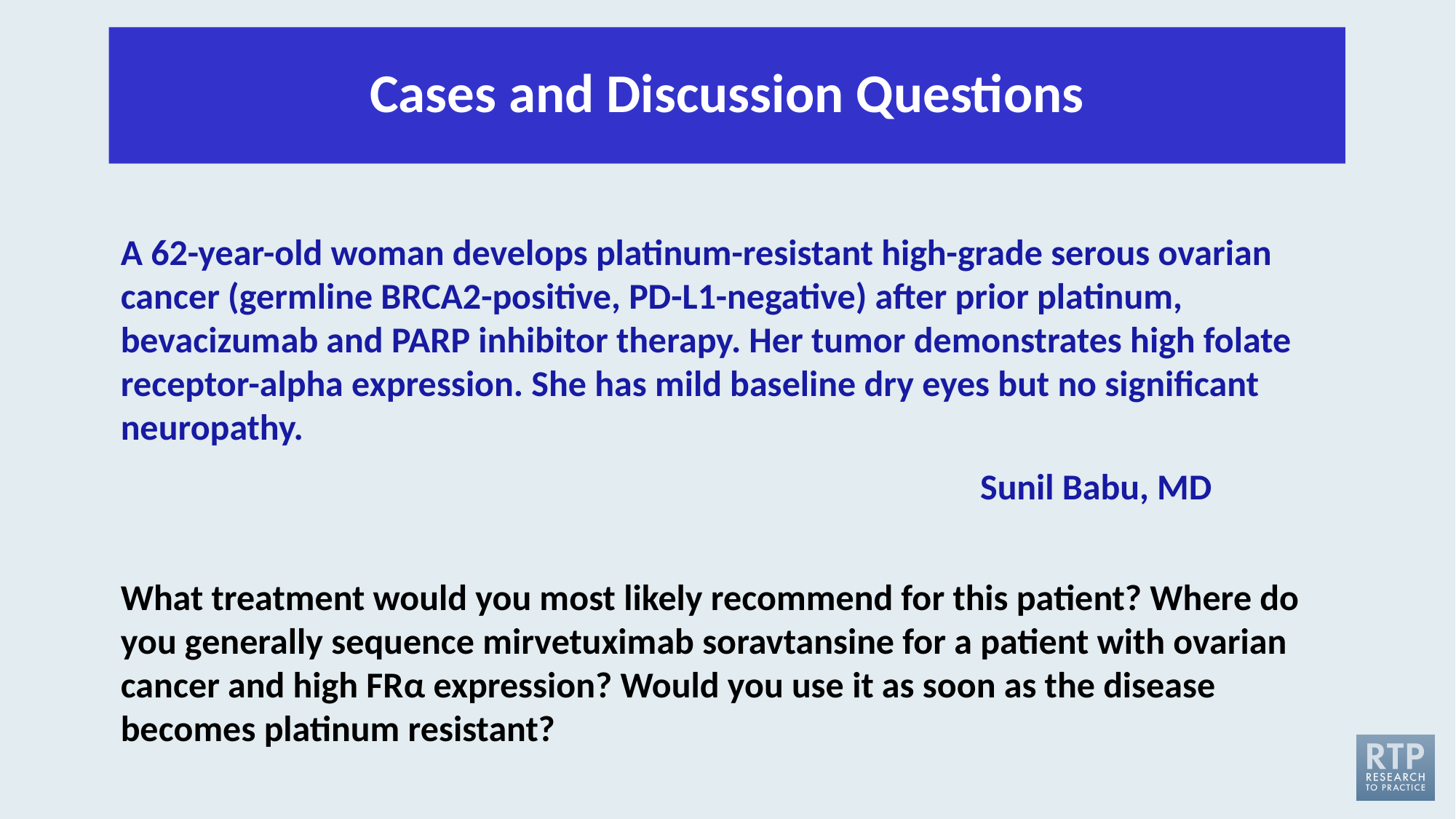

# Cases and Discussion Questions

A 62-year-old woman develops platinum-resistant high-grade serous ovarian cancer (germline BRCA2-positive, PD-L1-negative) after prior platinum, bevacizumab and PARP inhibitor therapy. Her tumor demonstrates high folate receptor-alpha expression. She has mild baseline dry eyes but no significant neuropathy.
                                                                                                         Sunil Babu, MD
What treatment would you most likely recommend for this patient? Where do you generally sequence mirvetuximab soravtansine for a patient with ovarian cancer and high FRα expression? Would you use it as soon as the disease becomes platinum resistant?